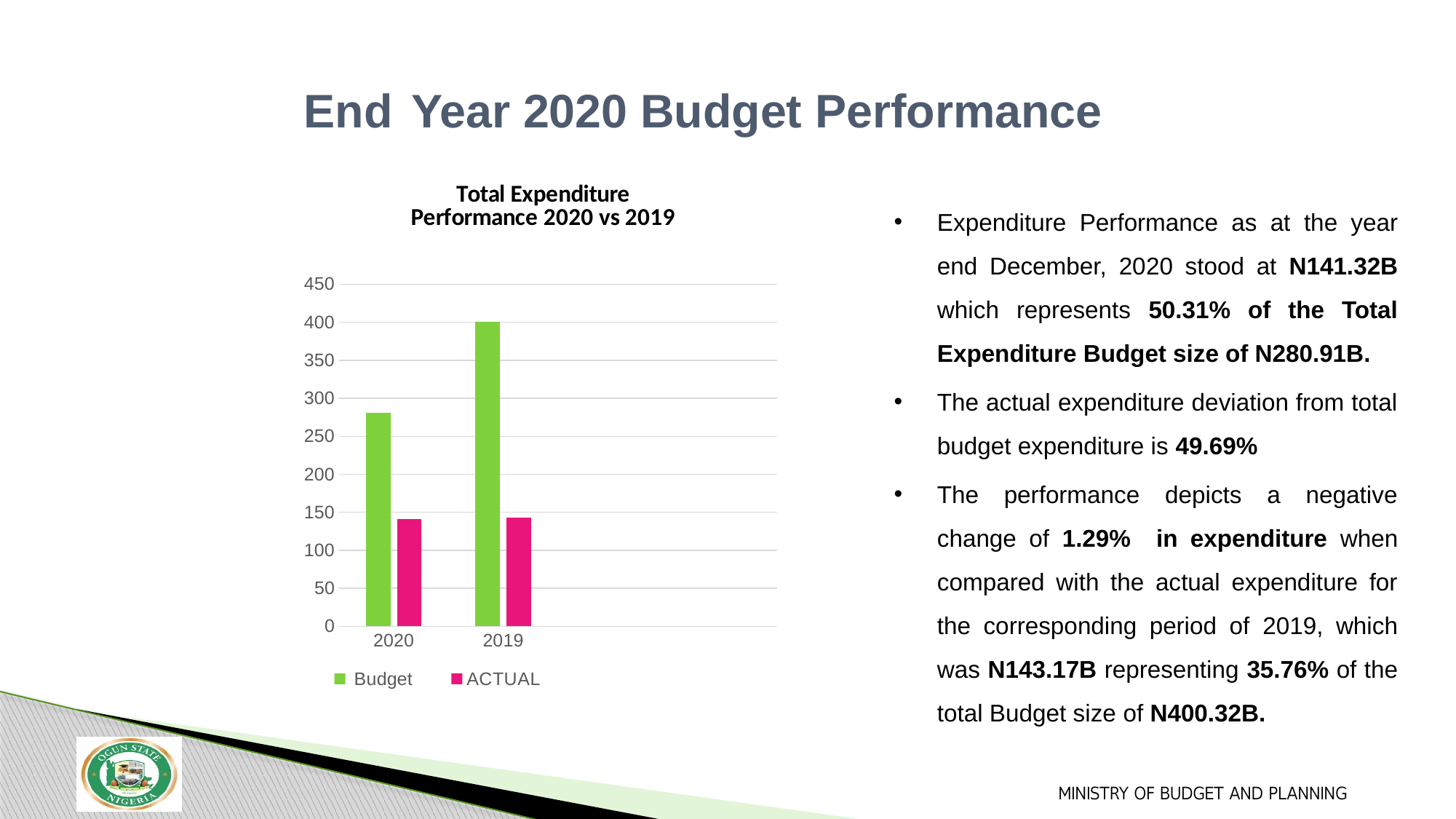

# End Year 2020 Budget Performance

### Chart:
Total Expenditure
 Performance 2020 vs 2019

| Category |  Budget | ACTUAL |
|---|---|---|
| 2020 | 280.91 | 141.32 |
| 2019 | 400.32 | 143.17 |
|  | None | None |
|  | None | None |
Expenditure Performance as at the year end December, 2020 stood at N141.32B which represents 50.31% of the Total Expenditure Budget size of N280.91B.
The actual expenditure deviation from total budget expenditure is 49.69%
The performance depicts a negative change of 1.29%  in expenditure when compared with the actual expenditure for the corresponding period of 2019, which was N143.17B representing 35.76% of the total Budget size of N400.32B.

MINISTRY OF BUDGET AND PLANNING